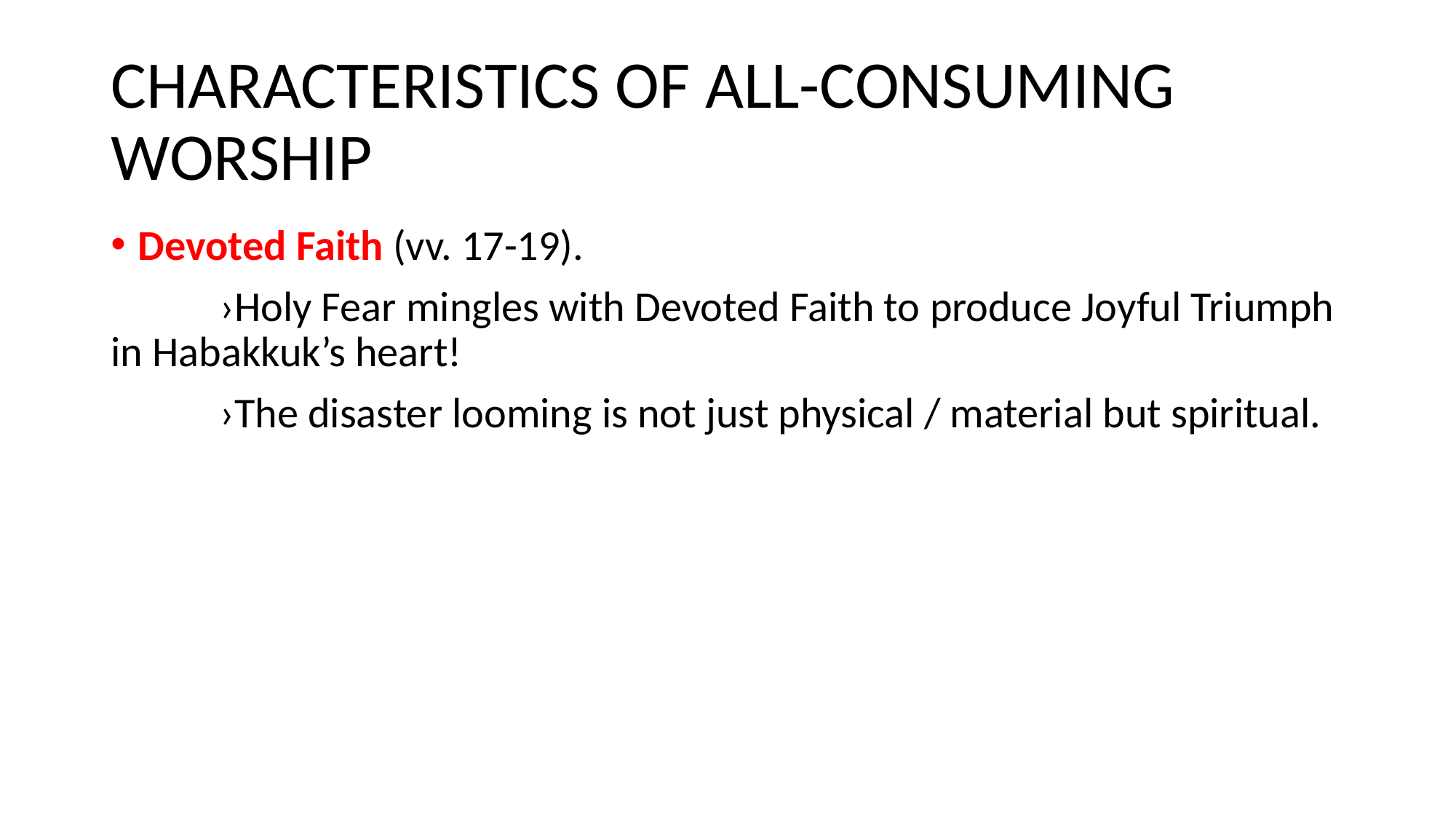

# CHARACTERISTICS OF ALL-CONSUMING WORSHIP
Devoted Faith (vv. 17-19).
	›Holy Fear mingles with Devoted Faith to produce Joyful Triumph in Habakkuk’s heart!
	›The disaster looming is not just physical / material but spiritual.